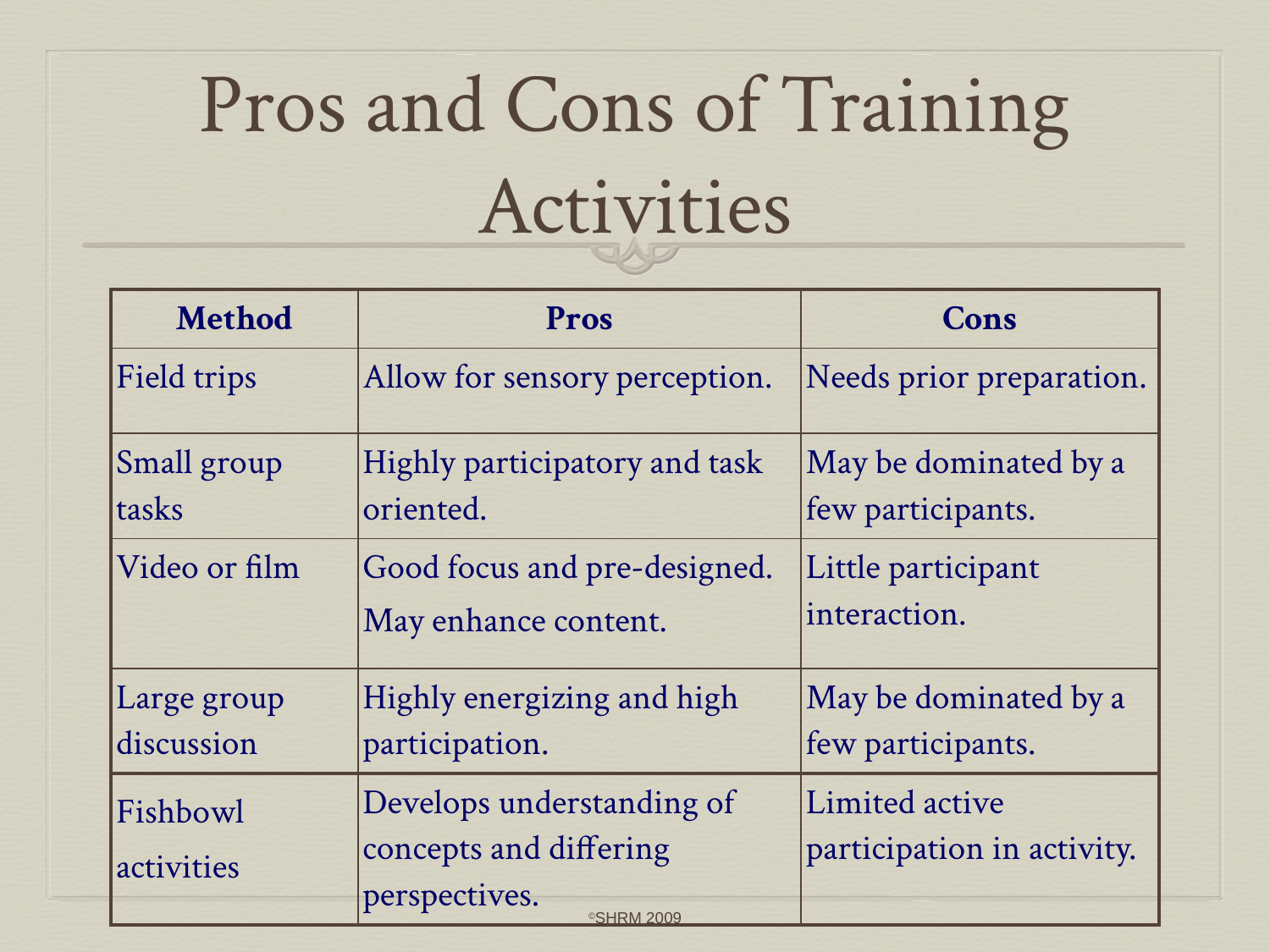

# Pros and Cons of Training Activities
| Method | Pros | Cons |
| --- | --- | --- |
| Field trips | Allow for sensory perception. | Needs prior preparation. |
| Small group tasks | Highly participatory and task oriented. | May be dominated by a few participants. |
| Video or film | Good focus and pre-designed. May enhance content. | Little participant interaction. |
| Large group discussion | Highly energizing and high participation. | May be dominated by a few participants. |
| Fishbowl activities | Develops understanding of concepts and differing perspectives. | Limited active participation in activity. |
©SHRM 2009